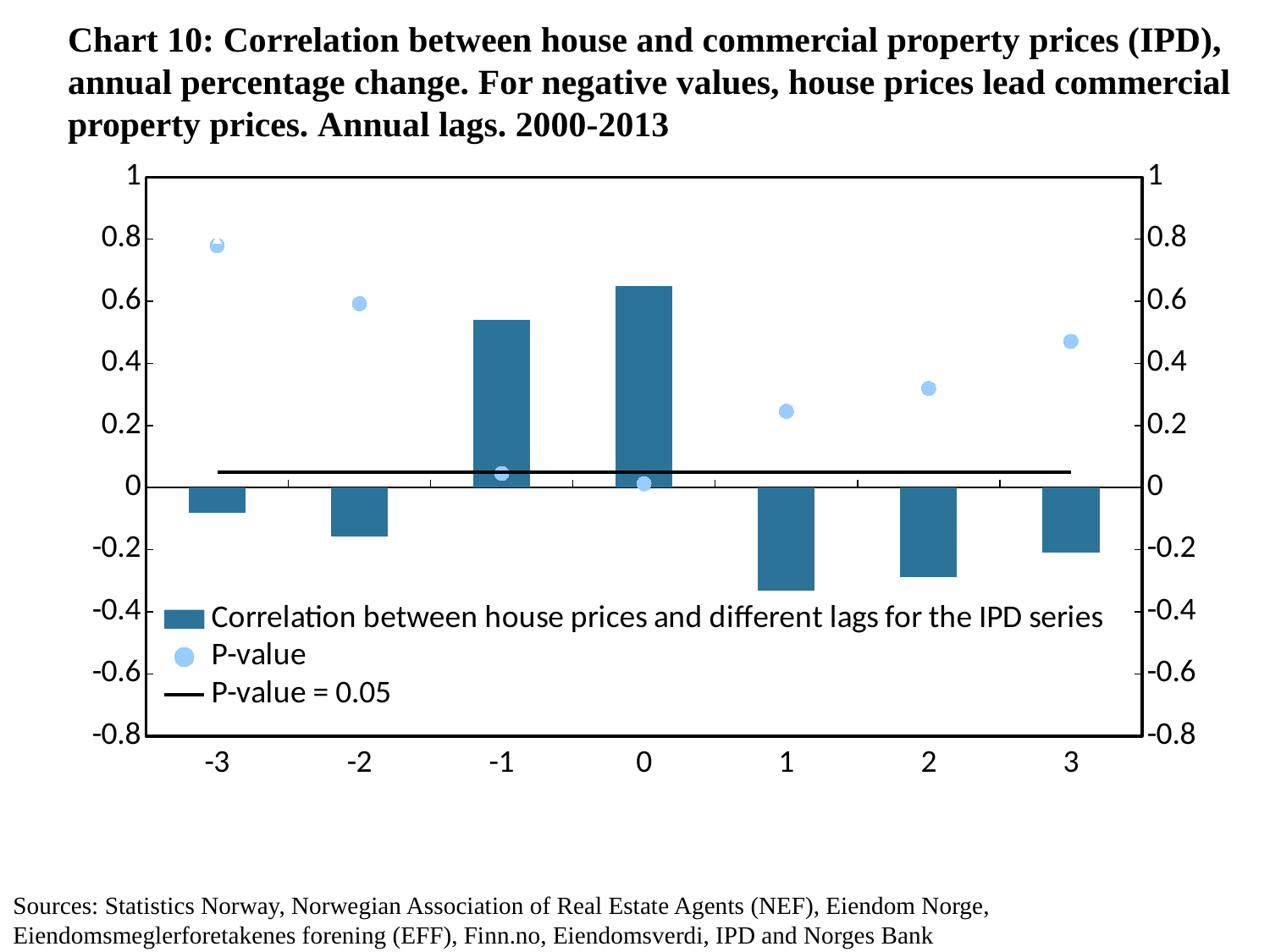

# Chart 10: Correlation between house and commercial property prices (IPD), annual percentage change. For negative values, house prices lead commercial property prices. Annual lags. 2000-2013

### Chart

| Category | Correlation between house prices and different lags for the IPD series | P-value | P-value = 0.05 | Hjelpeserie |
|---|---|---|---|---|
| -3 | -0.08248611744386715 | 0.7792190503296982 | 0.05 | 0.8 |
| -2 | -0.15697899485244074 | 0.5919987180783246 | 0.05 | 0.8 |
| -1 | 0.540855186762525 | 0.04581715483855385 | 0.05 | 0.8 |
| 0 | 0.6486829535284606 | 0.012085648022342204 | 0.05 | 0.8 |
| 1 | -0.33247352330191965 | 0.24546379354107084 | 0.05 | 0.8 |
| 2 | -0.2874145347606201 | 0.3190673933724355 | 0.05 | 0.8 |
| 3 | -0.2101203251836268 | 0.4709038436271651 | 0.05 | -0.6 |
Sources: Statistics Norway, Norwegian Association of Real Estate Agents (NEF), Eiendom Norge, Eiendomsmeglerforetakenes forening (EFF), Finn.no, Eiendomsverdi, IPD and Norges Bank